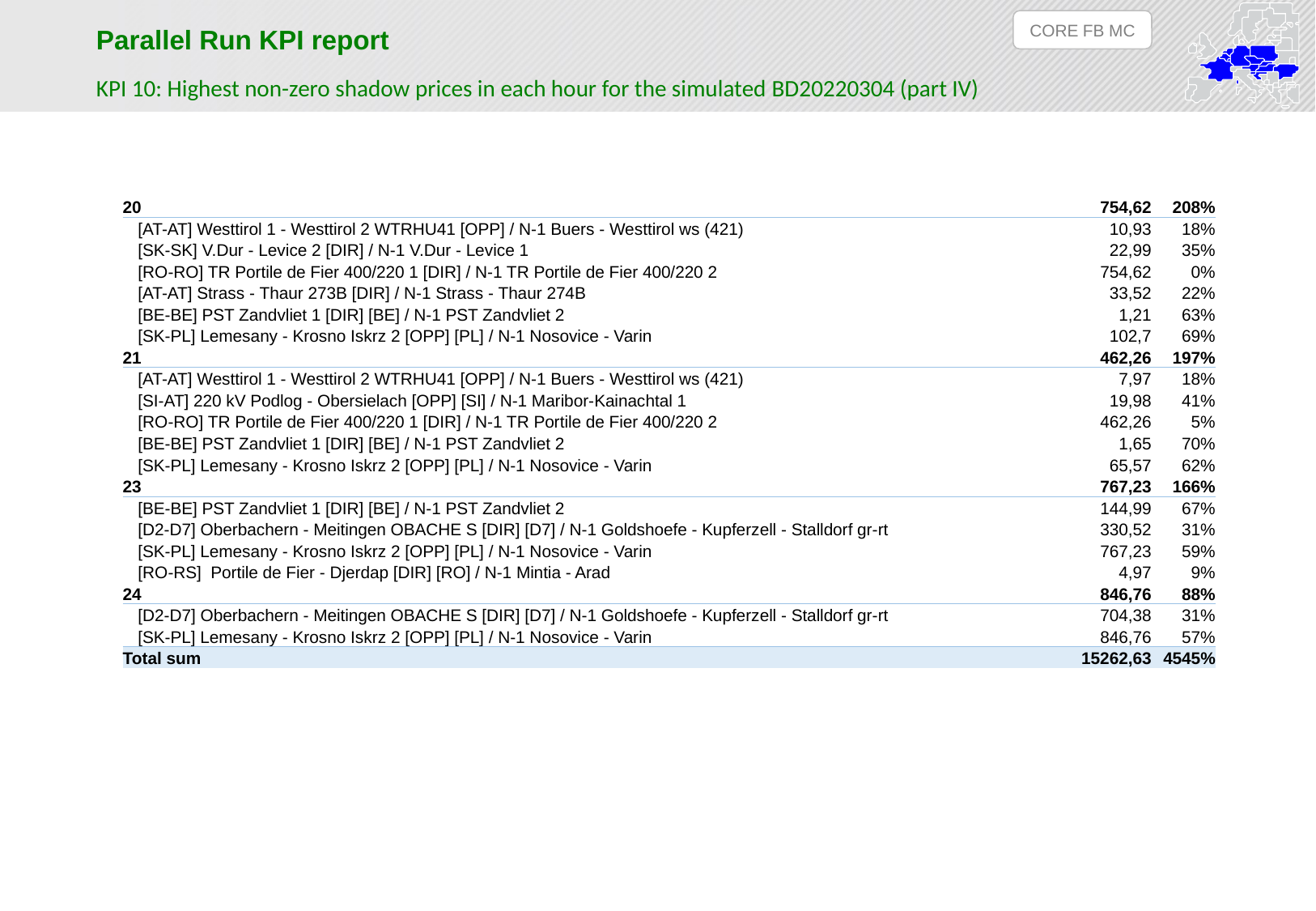

CORE FB MC
Parallel Run KPI report
KPI 10: Highest non-zero shadow prices in each hour for the simulated BD20220304 (part IV)
| 20 | 754,62 | 208% |
| --- | --- | --- |
| [AT-AT] Westtirol 1 - Westtirol 2 WTRHU41 [OPP] / N-1 Buers - Westtirol ws (421) | 10,93 | 18% |
| [SK-SK] V.Dur - Levice 2 [DIR] / N-1 V.Dur - Levice 1 | 22,99 | 35% |
| [RO-RO] TR Portile de Fier 400/220 1 [DIR] / N-1 TR Portile de Fier 400/220 2 | 754,62 | 0% |
| [AT-AT] Strass - Thaur 273B [DIR] / N-1 Strass - Thaur 274B | 33,52 | 22% |
| [BE-BE] PST Zandvliet 1 [DIR] [BE] / N-1 PST Zandvliet 2 | 1,21 | 63% |
| [SK-PL] Lemesany - Krosno Iskrz 2 [OPP] [PL] / N-1 Nosovice - Varin | 102,7 | 69% |
| 21 | 462,26 | 197% |
| [AT-AT] Westtirol 1 - Westtirol 2 WTRHU41 [OPP] / N-1 Buers - Westtirol ws (421) | 7,97 | 18% |
| [SI-AT] 220 kV Podlog - Obersielach [OPP] [SI] / N-1 Maribor-Kainachtal 1 | 19,98 | 41% |
| [RO-RO] TR Portile de Fier 400/220 1 [DIR] / N-1 TR Portile de Fier 400/220 2 | 462,26 | 5% |
| [BE-BE] PST Zandvliet 1 [DIR] [BE] / N-1 PST Zandvliet 2 | 1,65 | 70% |
| [SK-PL] Lemesany - Krosno Iskrz 2 [OPP] [PL] / N-1 Nosovice - Varin | 65,57 | 62% |
| 23 | 767,23 | 166% |
| [BE-BE] PST Zandvliet 1 [DIR] [BE] / N-1 PST Zandvliet 2 | 144,99 | 67% |
| [D2-D7] Oberbachern - Meitingen OBACHE S [DIR] [D7] / N-1 Goldshoefe - Kupferzell - Stalldorf gr-rt | 330,52 | 31% |
| [SK-PL] Lemesany - Krosno Iskrz 2 [OPP] [PL] / N-1 Nosovice - Varin | 767,23 | 59% |
| [RO-RS] Portile de Fier - Djerdap [DIR] [RO] / N-1 Mintia - Arad | 4,97 | 9% |
| 24 | 846,76 | 88% |
| [D2-D7] Oberbachern - Meitingen OBACHE S [DIR] [D7] / N-1 Goldshoefe - Kupferzell - Stalldorf gr-rt | 704,38 | 31% |
| [SK-PL] Lemesany - Krosno Iskrz 2 [OPP] [PL] / N-1 Nosovice - Varin | 846,76 | 57% |
| Total sum | 15262,63 | 4545% |